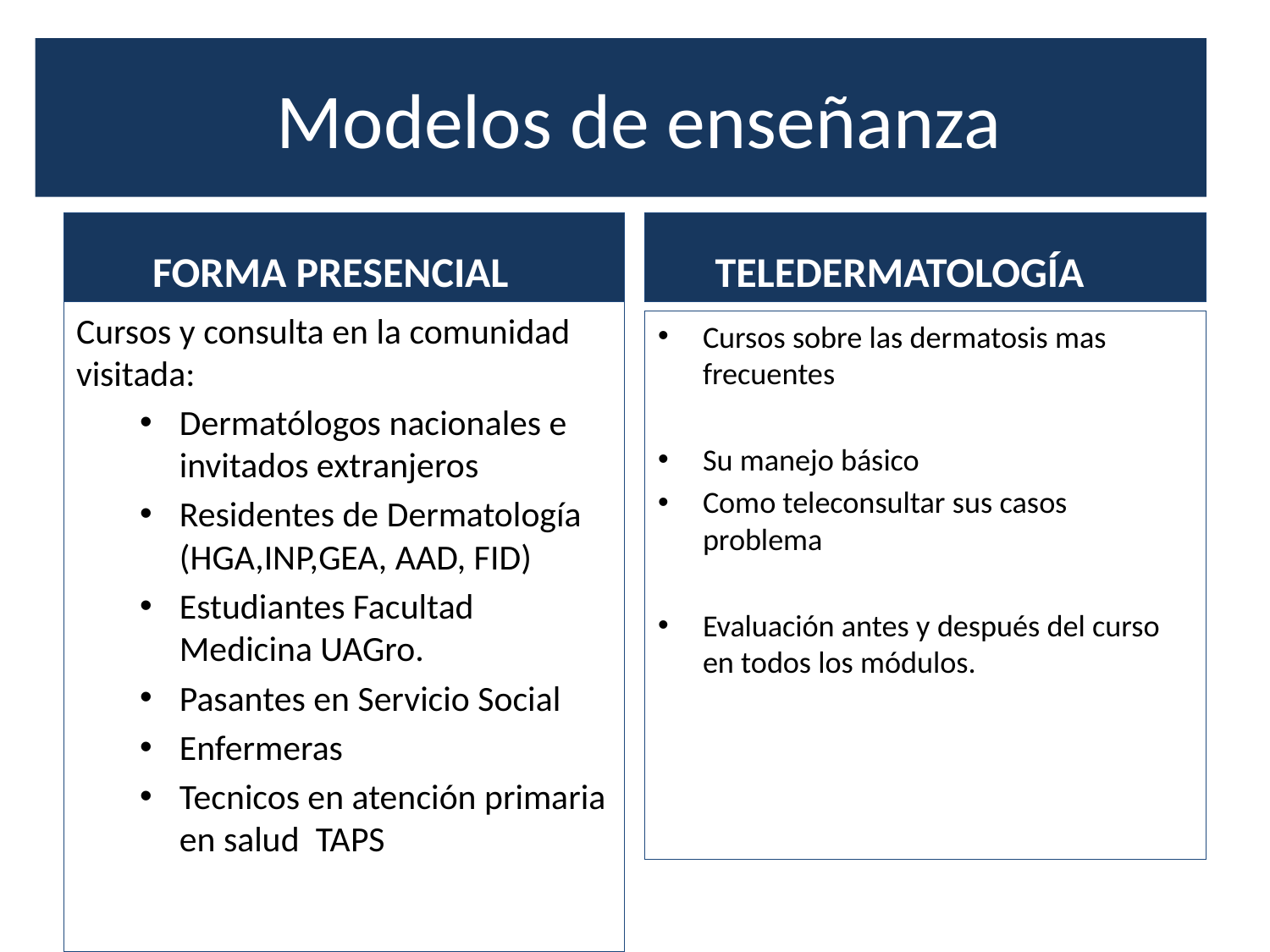

# Modelos de enseñanza
        FORMA PRESENCIAL
      TELEDERMATOLOGÍA
Cursos y consulta en la comunidad visitada:
Dermatólogos nacionales e invitados extranjeros
Residentes de Dermatología (HGA,INP,GEA, AAD, FID)
Estudiantes Facultad  Medicina UAGro.
Pasantes en Servicio Social
Enfermeras
Tecnicos en atención primaria en salud  TAPS

Cursos sobre las dermatosis mas frecuentes

Su manejo básico
Como teleconsultar sus casos problema

Evaluación antes y después del curso en todos los módulos.